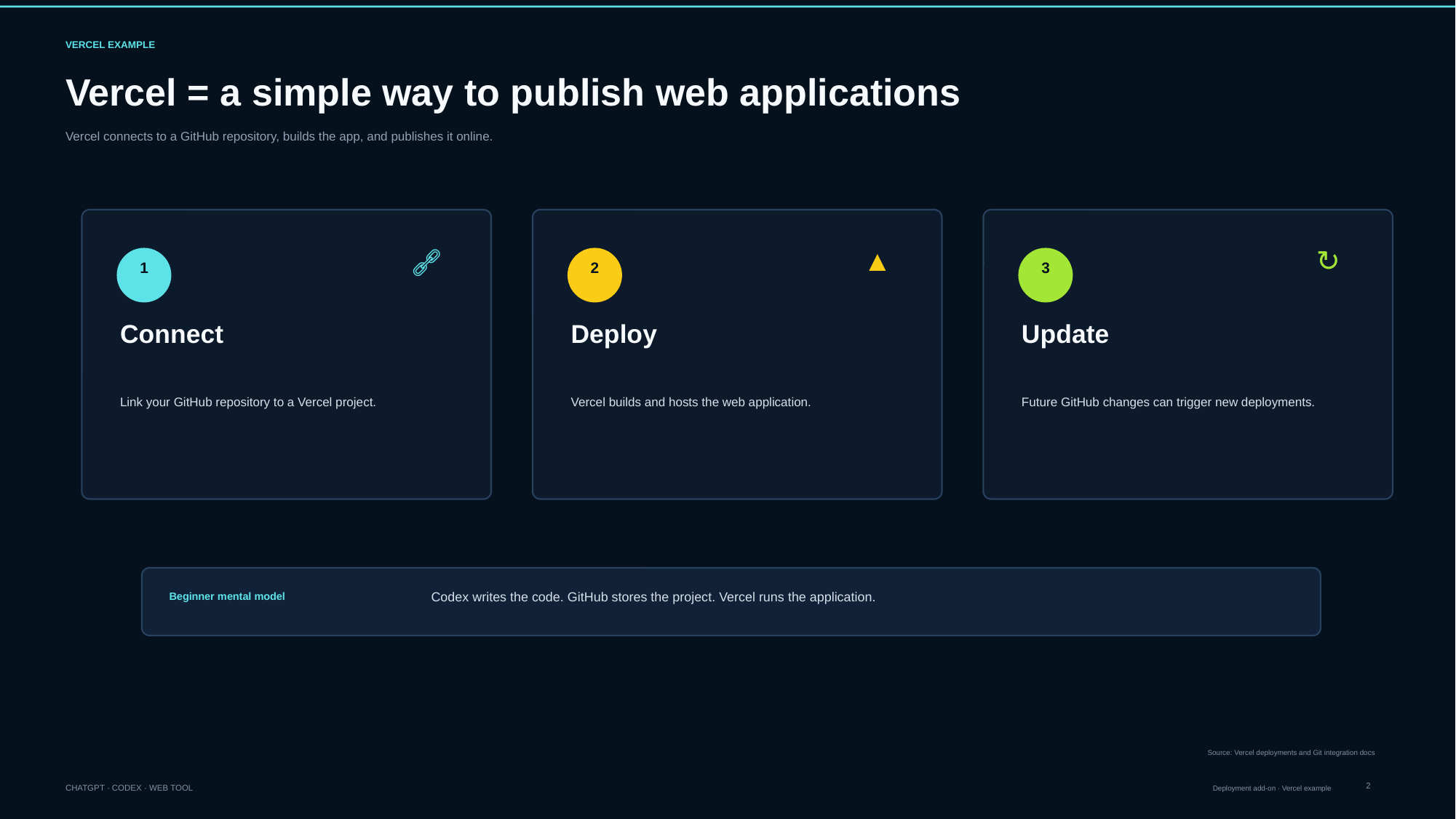

VERCEL EXAMPLE
Vercel = a simple way to publish web applications
Vercel connects to a GitHub repository, builds the app, and publishes it online.

🔗
▲
↻

1
2
3
Connect
Deploy
Update
Link your GitHub repository to a Vercel project.
Vercel builds and hosts the web application.
Future GitHub changes can trigger new deployments.

Beginner mental model
Codex writes the code. GitHub stores the project. Vercel runs the application.
Source: Vercel deployments and Git integration docs
2
CHATGPT · CODEX · WEB TOOL
Deployment add-on · Vercel example